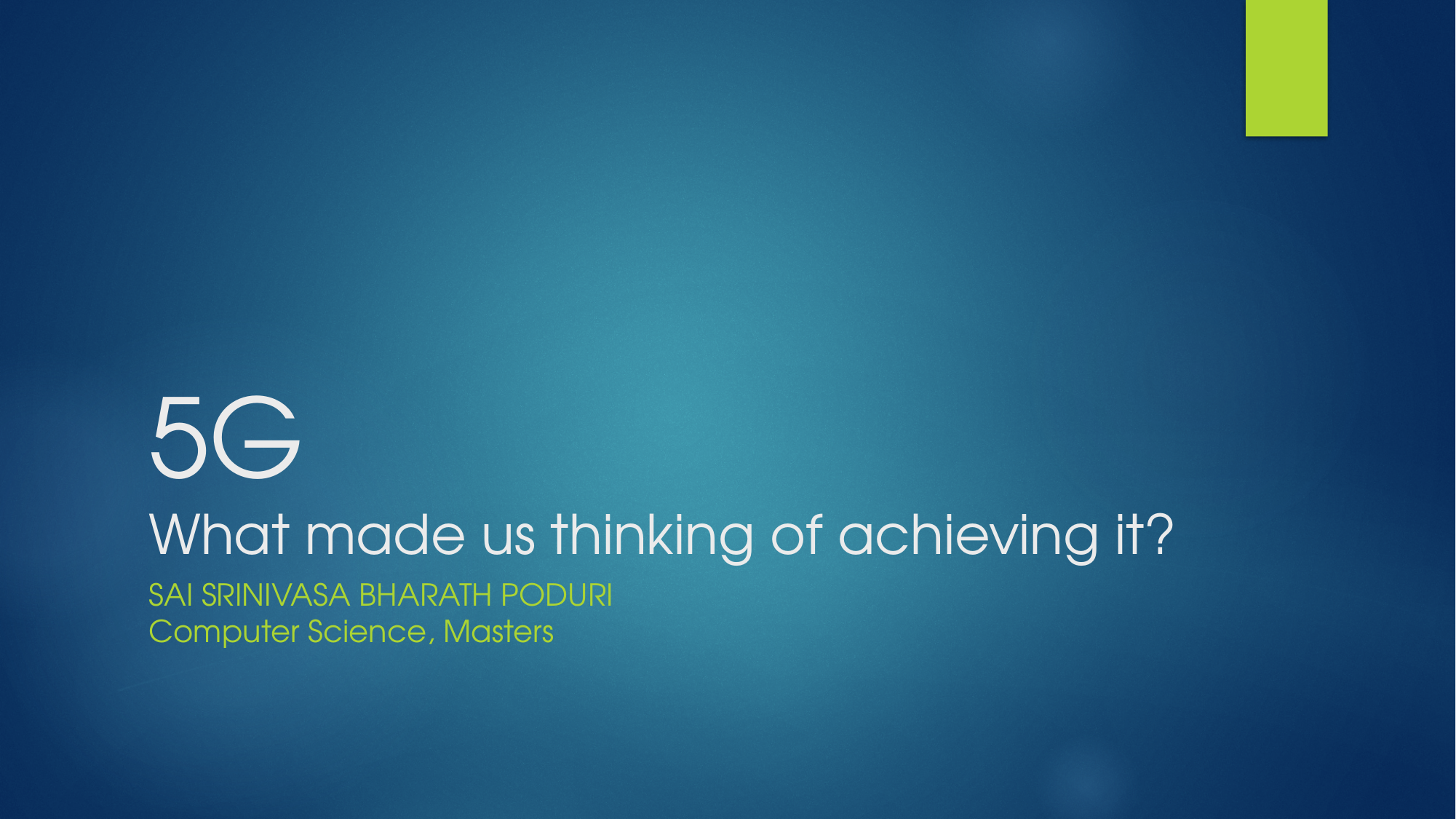

# 5G What made us thinking of achieving it?
Sai Srinivasa Bharath Poduri
Computer Science, Masters